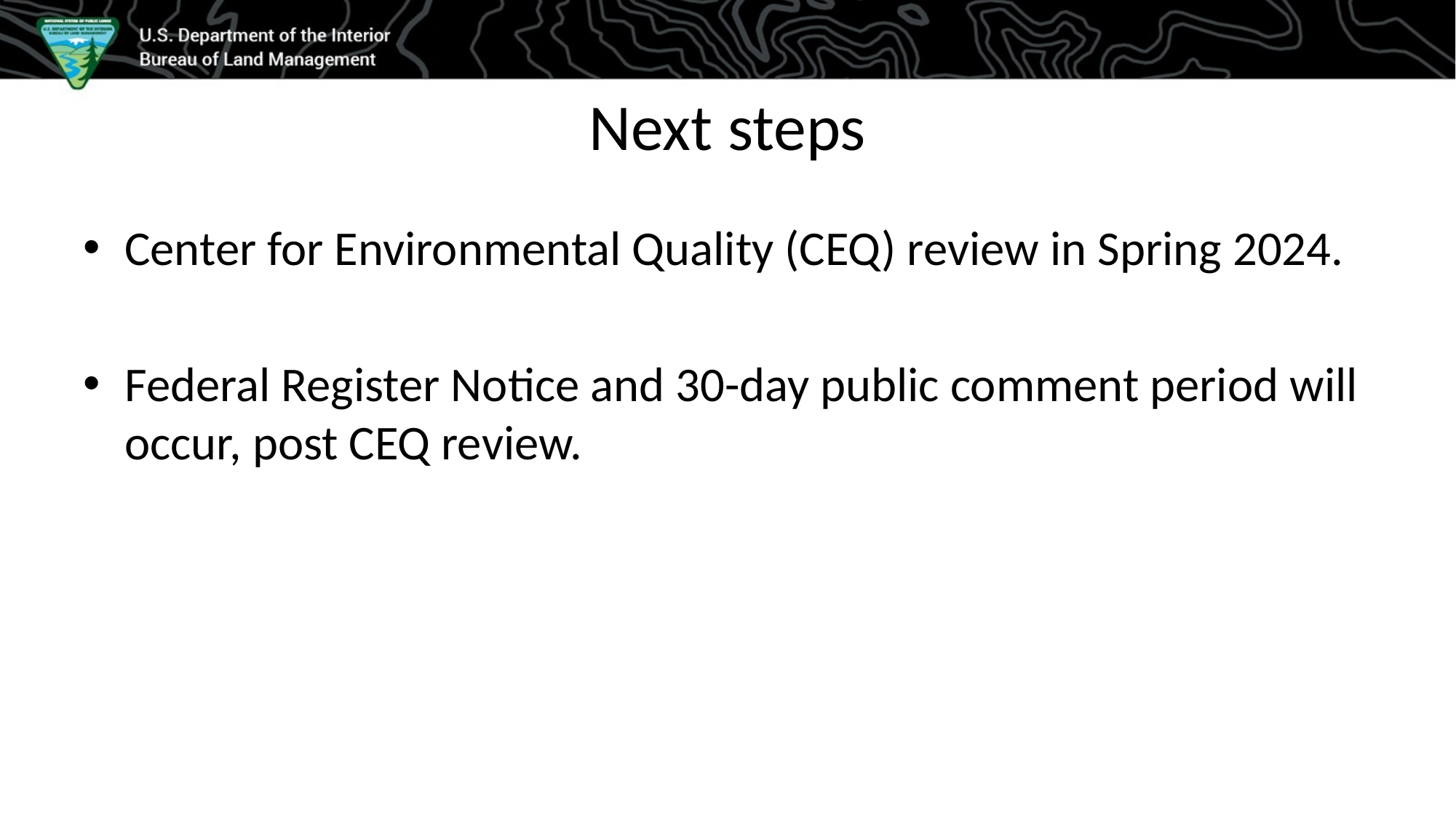

# Next steps
Center for Environmental Quality (CEQ) review in Spring 2024.

Federal Register Notice and 30-day public comment period will occur, post CEQ review.